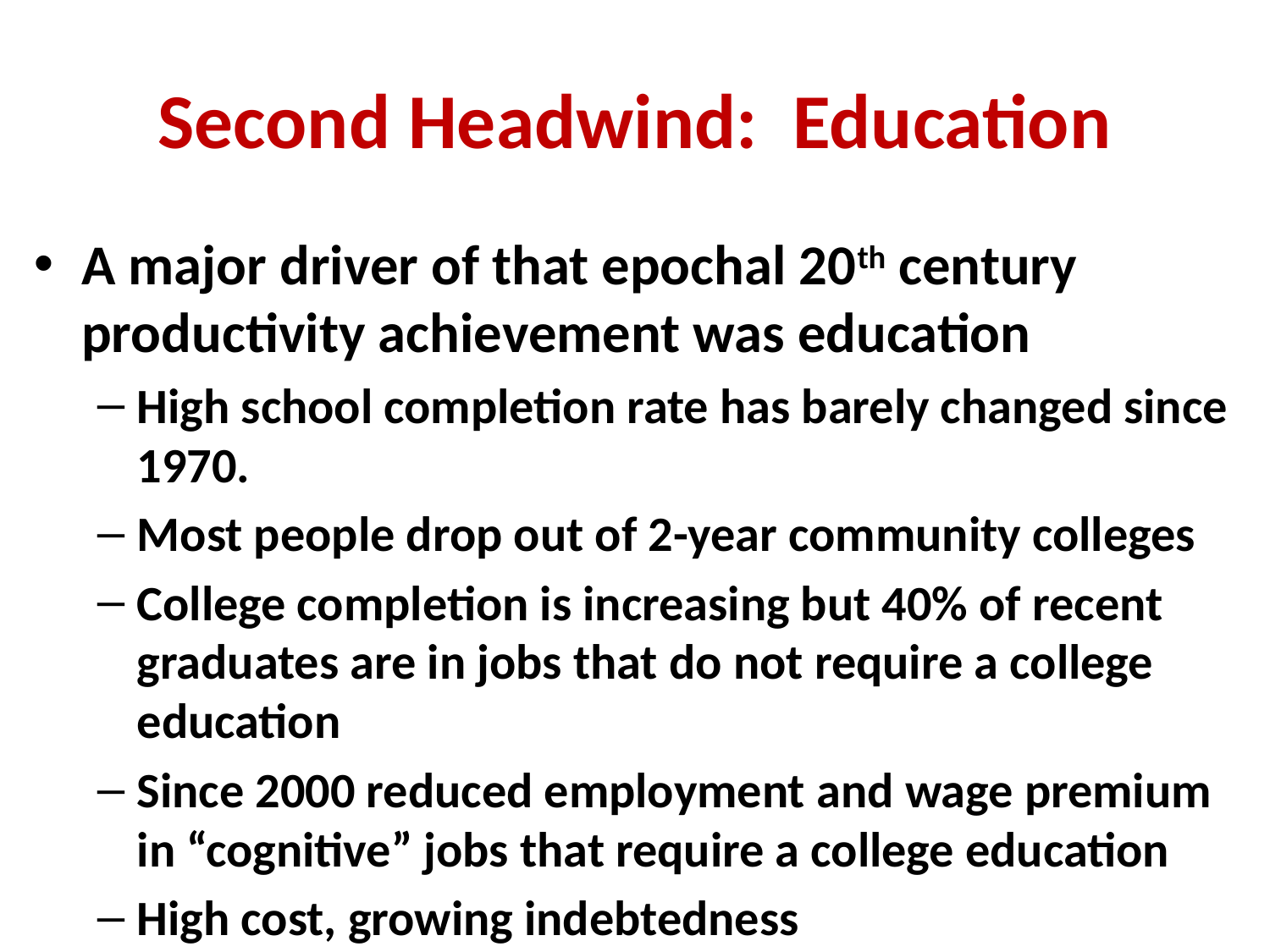

# Second Headwind:  Education
A major driver of that epochal 20th century productivity achievement was education
High school completion rate has barely changed since 1970.
Most people drop out of 2-year community colleges
College completion is increasing but 40% of recent graduates are in jobs that do not require a college education
Since 2000 reduced employment and wage premium in “cognitive” jobs that require a college education
High cost, growing indebtedness